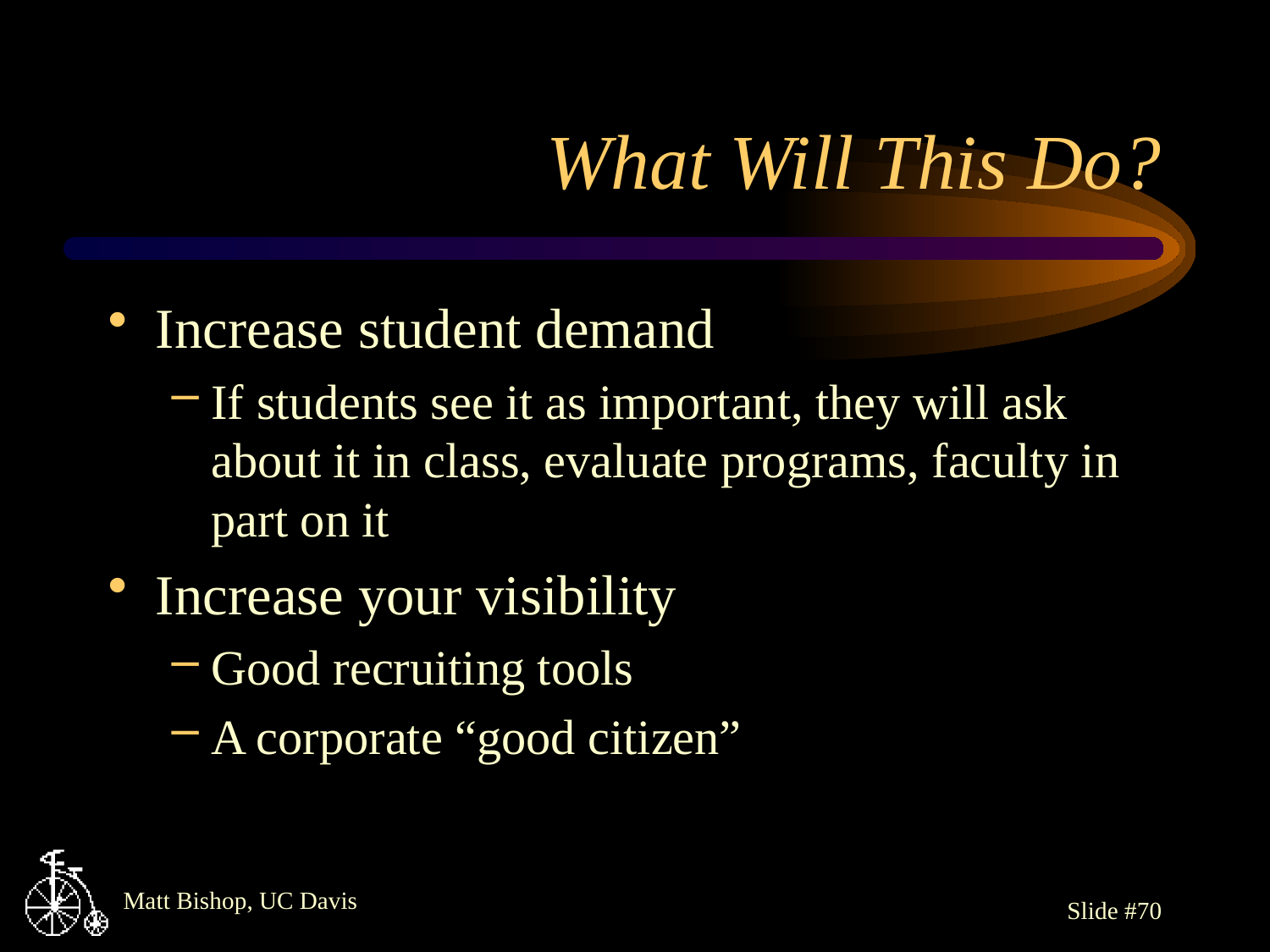

# What Will This Do?
Increase student demand
If students see it as important, they will ask about it in class, evaluate programs, faculty in part on it
Increase your visibility
Good recruiting tools
A corporate “good citizen”
Slide #70